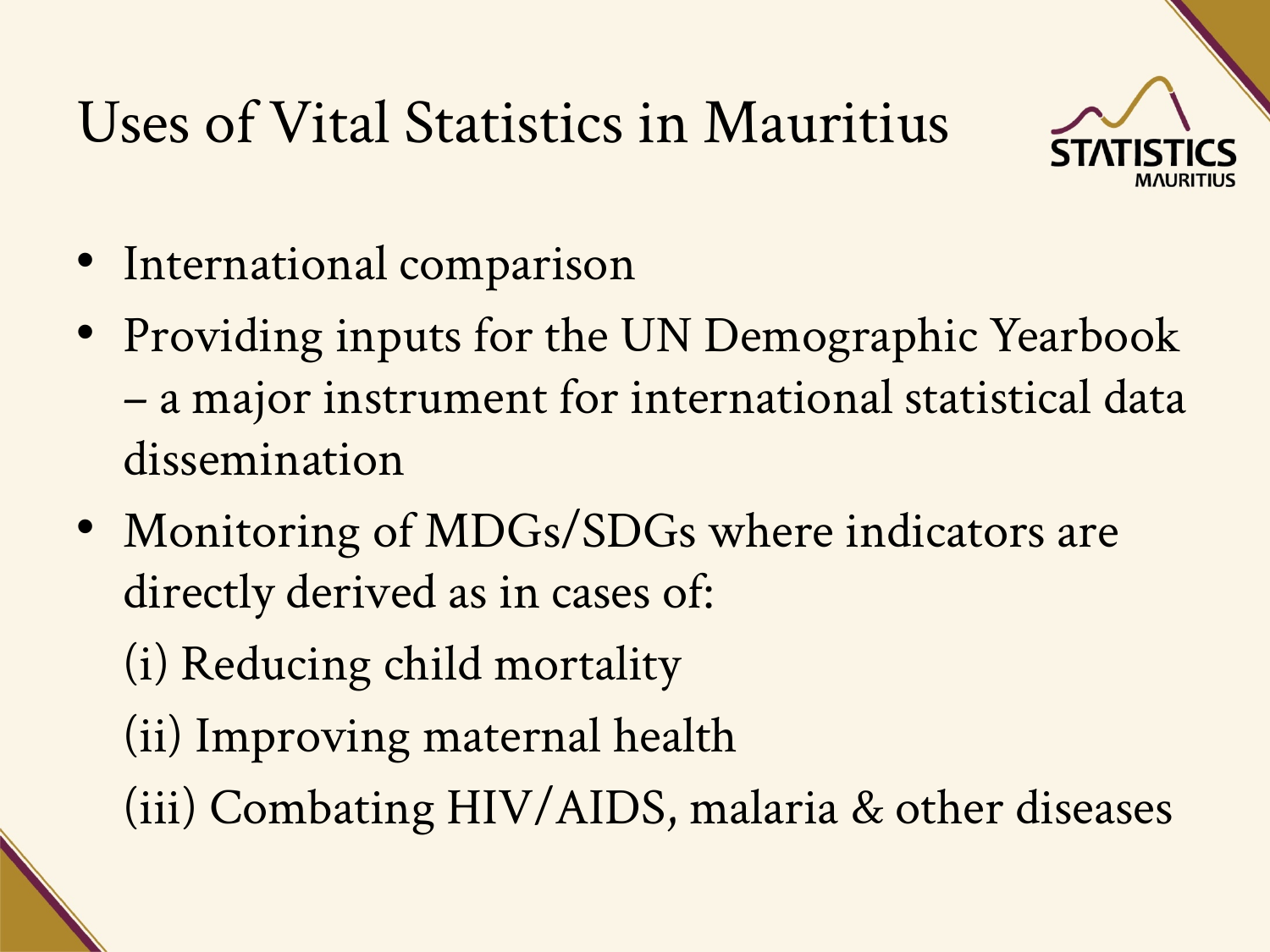

# Uses of Vital Statistics in Mauritius
International comparison
Providing inputs for the UN Demographic Yearbook – a major instrument for international statistical data dissemination
Monitoring of MDGs/SDGs where indicators are directly derived as in cases of:
	(i) Reducing child mortality
	(ii) Improving maternal health
	(iii) Combating HIV/AIDS, malaria & other diseases